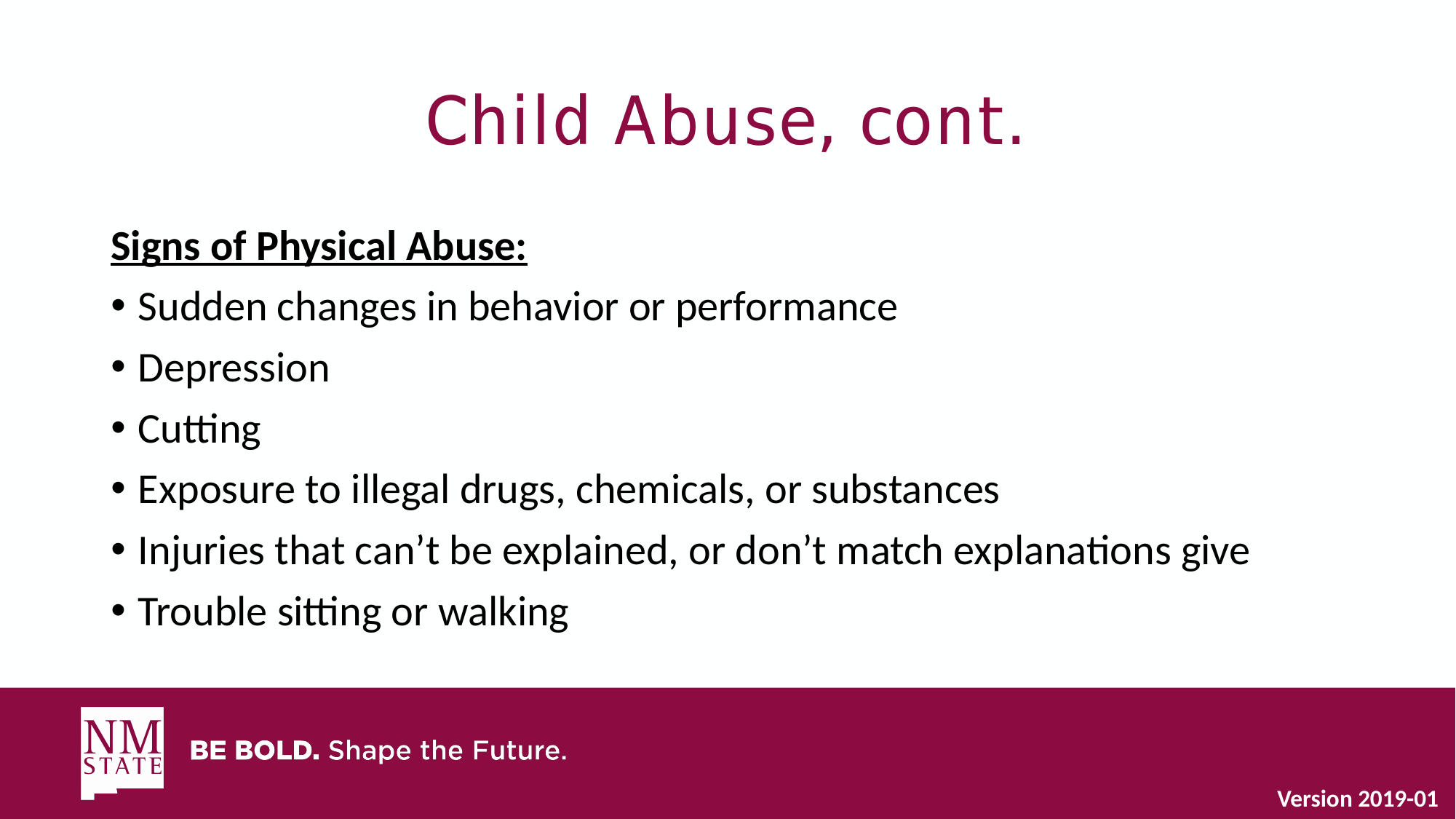

# Child Abuse, cont.
Signs of Physical Abuse:
Sudden changes in behavior or performance
Depression
Cutting
Exposure to illegal drugs, chemicals, or substances
Injuries that can’t be explained, or don’t match explanations give
Trouble sitting or walking
Version 2019-01